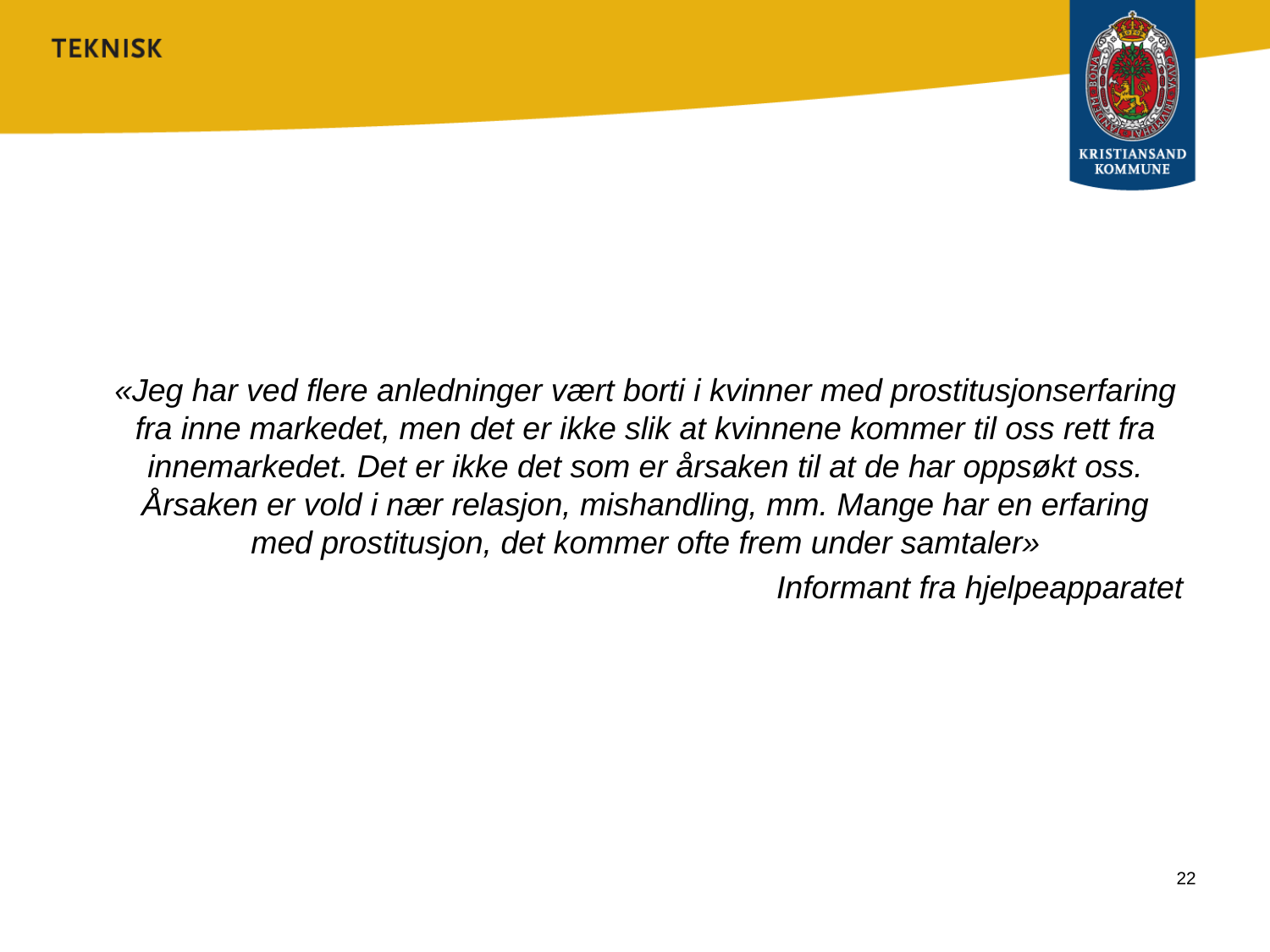

#

«Jeg har ved flere anledninger vært borti i kvinner med prostitusjonserfaring fra inne markedet, men det er ikke slik at kvinnene kommer til oss rett fra innemarkedet. Det er ikke det som er årsaken til at de har oppsøkt oss. Årsaken er vold i nær relasjon, mishandling, mm. Mange har en erfaring med prostitusjon, det kommer ofte frem under samtaler»
Informant fra hjelpeapparatet
22